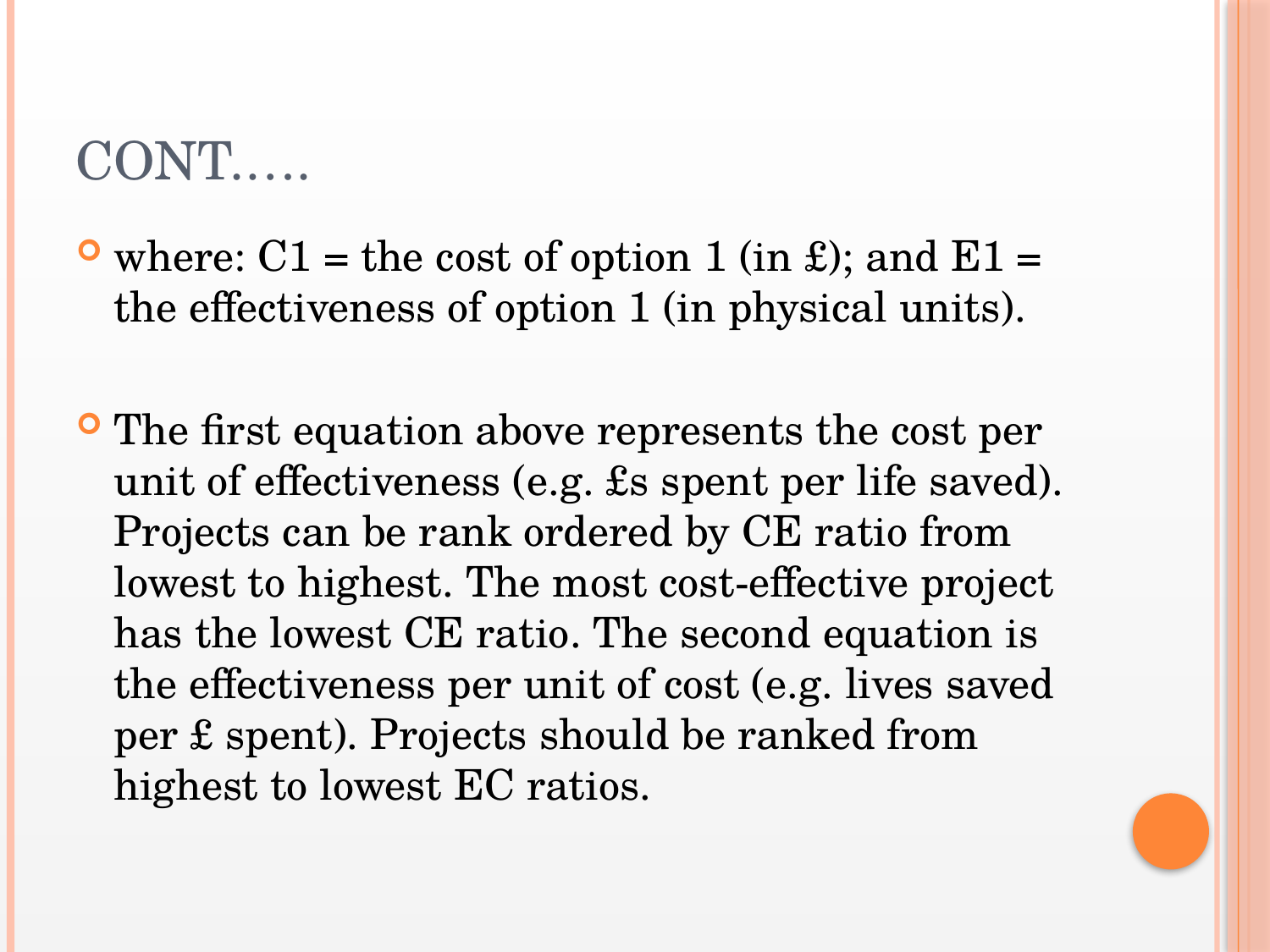

# Cont.….
where: C1 = the cost of option 1 (in £); and E1 = the effectiveness of option 1 (in physical units).

The first equation above represents the cost per unit of effectiveness (e.g. £s spent per life saved). Projects can be rank ordered by CE ratio from lowest to highest. The most cost-effective project has the lowest CE ratio. The second equation is the effectiveness per unit of cost (e.g. lives saved per £ spent). Projects should be ranked from highest to lowest EC ratios.